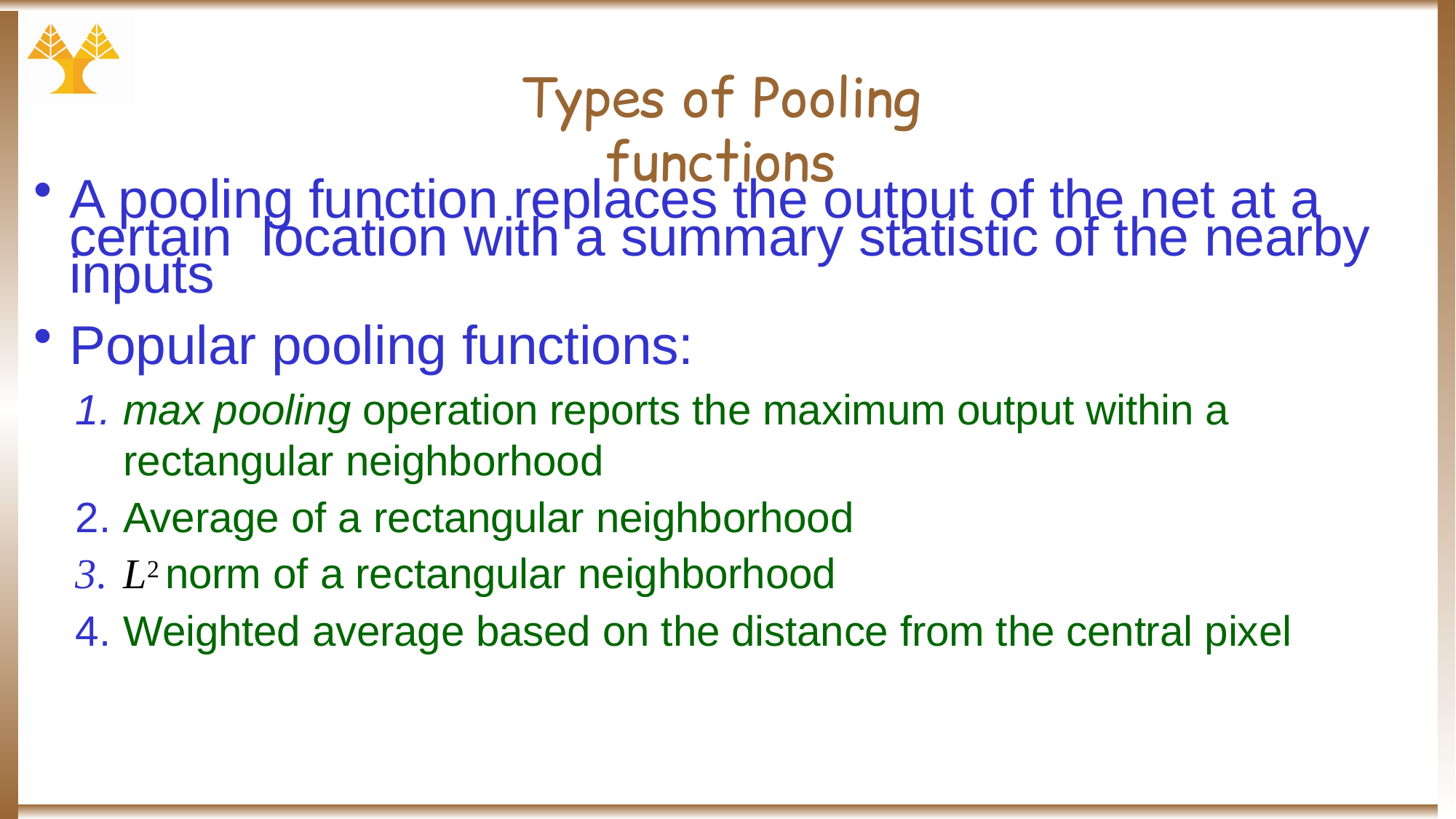

# Types of Pooling functions
A pooling function replaces the output of the net at a certain  location with a summary statistic of the nearby inputs
Popular pooling functions:
max pooling operation reports the maximum output within a  rectangular neighborhood
Average of a rectangular neighborhood
L2 norm of a rectangular neighborhood
Weighted average based on the distance from the central pixel